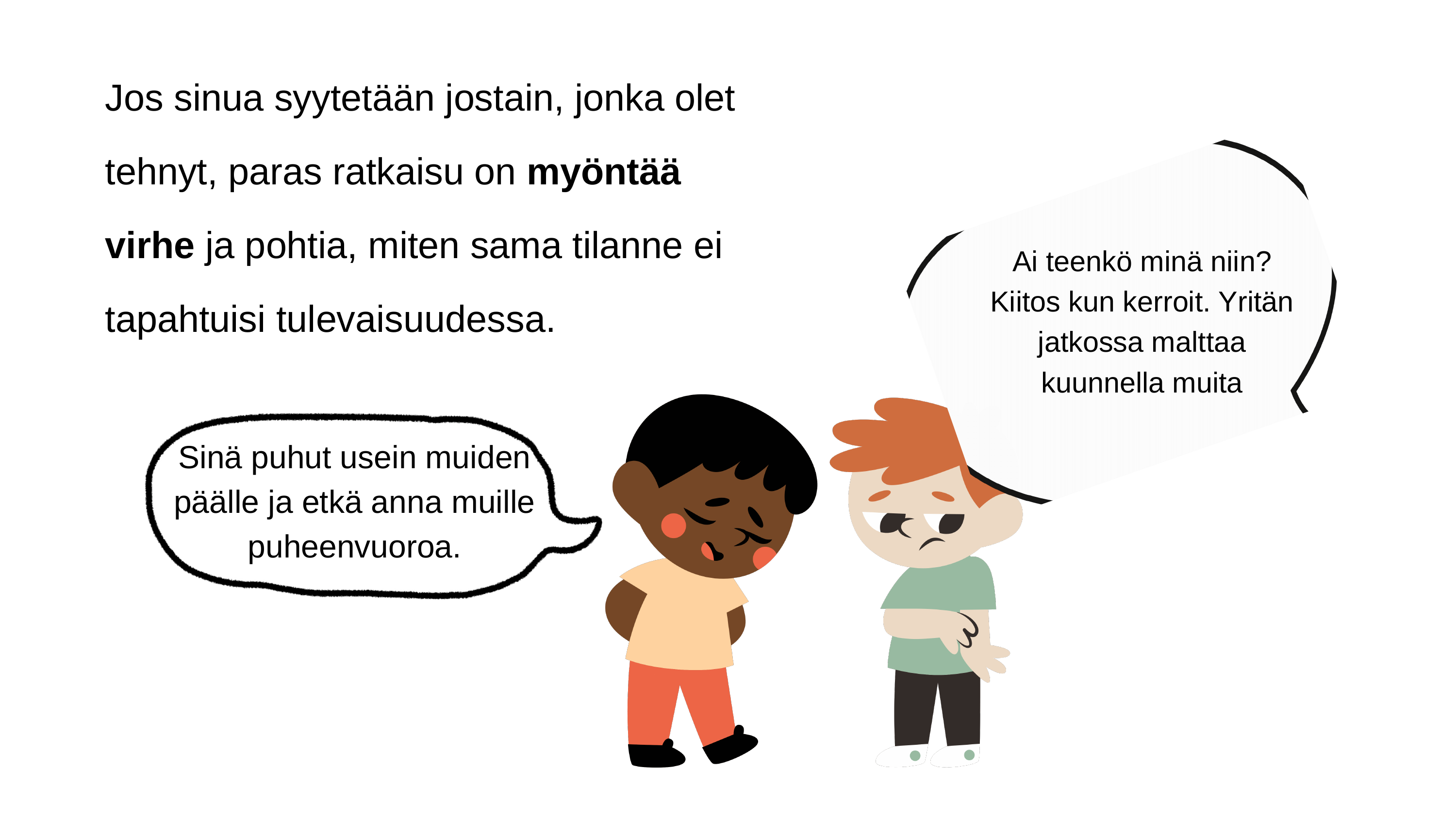

Hyvä tapa vastata syytökseen
Jos sinua syytetään jostain, jonka olet tehnyt, paras ratkaisu on myöntää virhe ja pohtia, miten sama tilanne ei tapahtuisi tulevaisuudessa.

Ai teenkö minä niin? Kiitos kun kerroit. Yritän jatkossa malttaa kuunnella muita

Sinä puhut usein muiden päälle ja etkä anna muille puheenvuoroa.